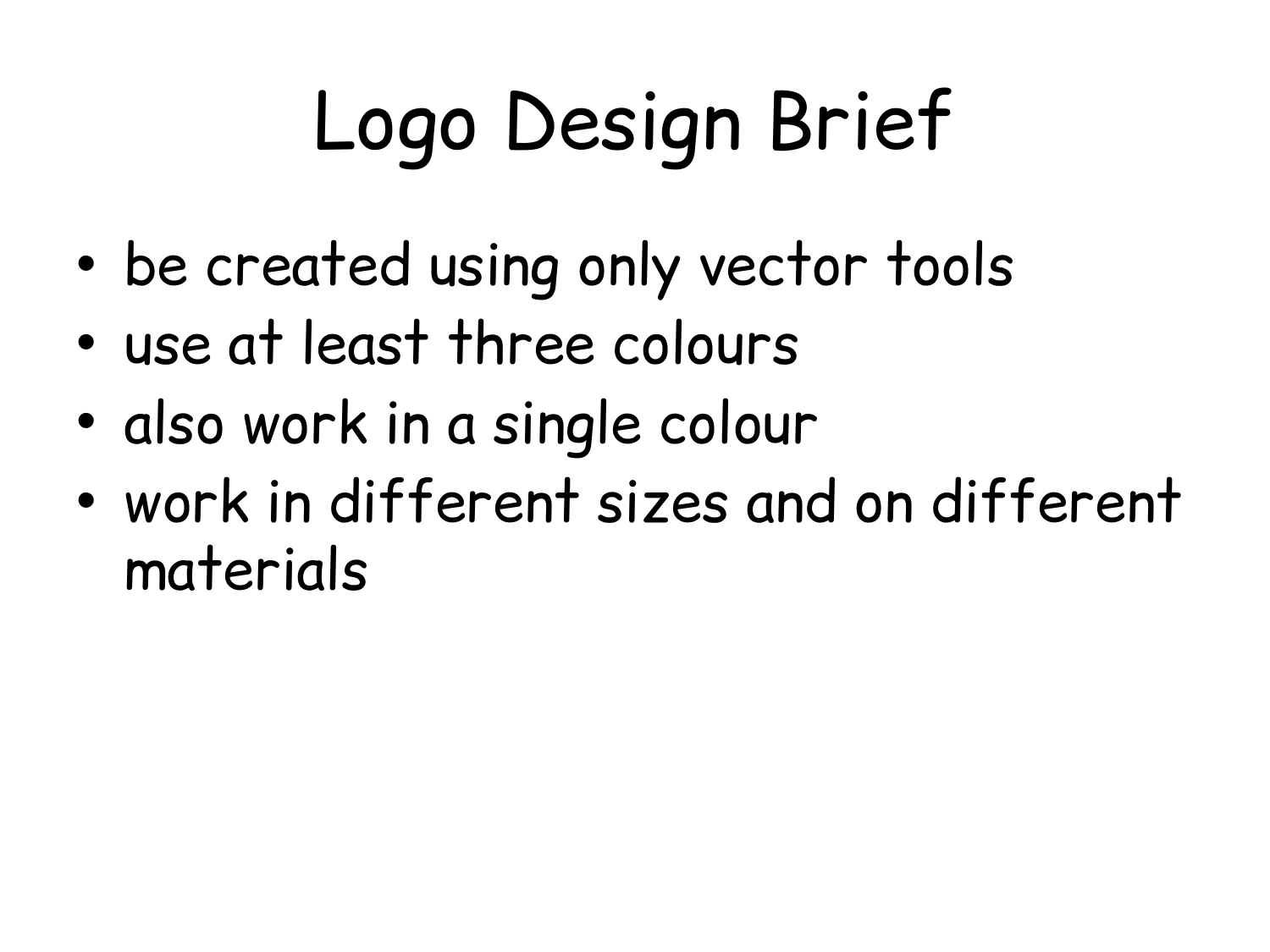

# Logo Design Brief
be created using only vector tools
use at least three colours
also work in a single colour
work in different sizes and on different materials